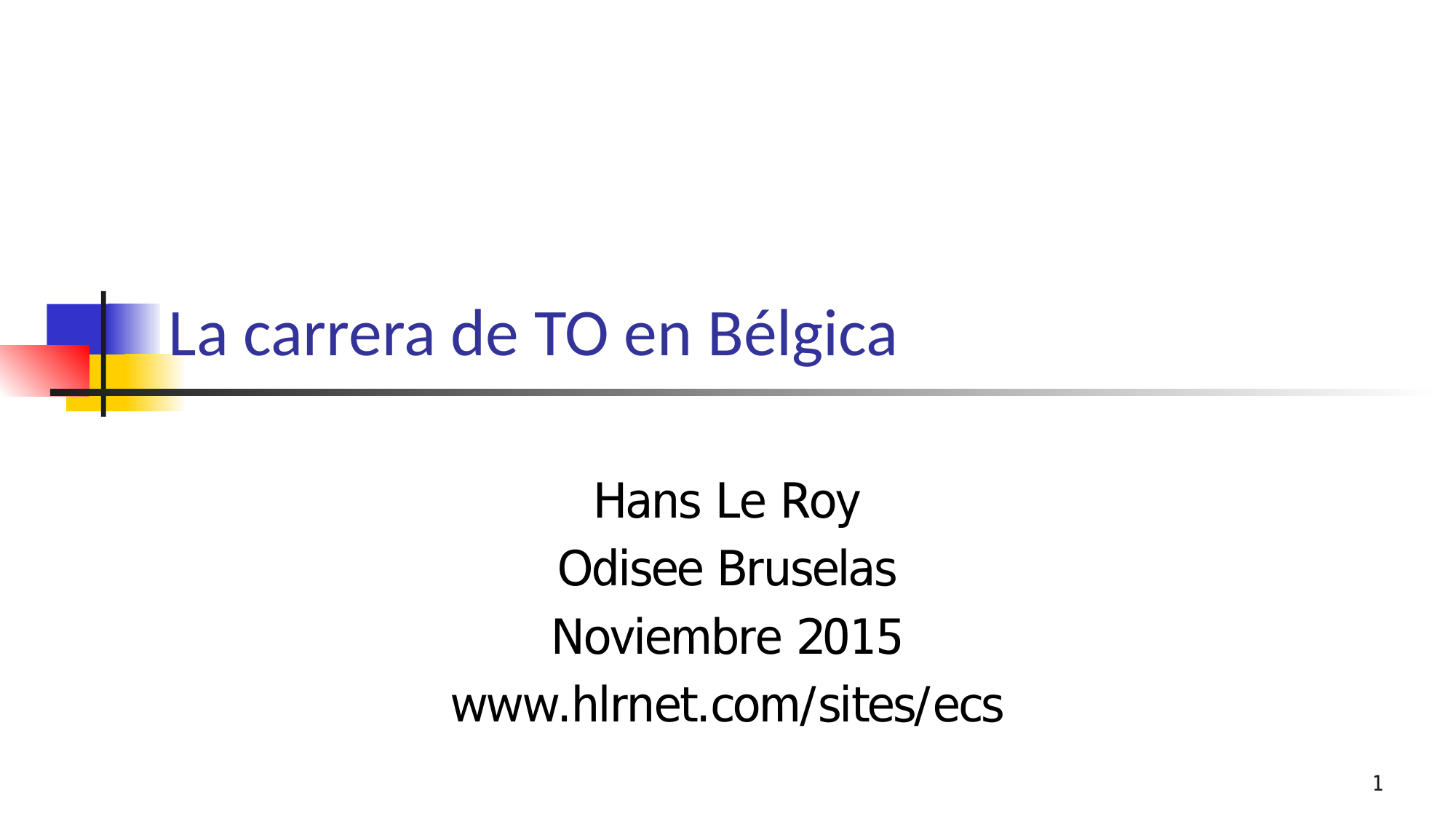

# La carrera de TO en Bélgica
Hans Le Roy
Odisee Bruselas
Noviembre 2015
www.hlrnet.com/sites/ecs
1